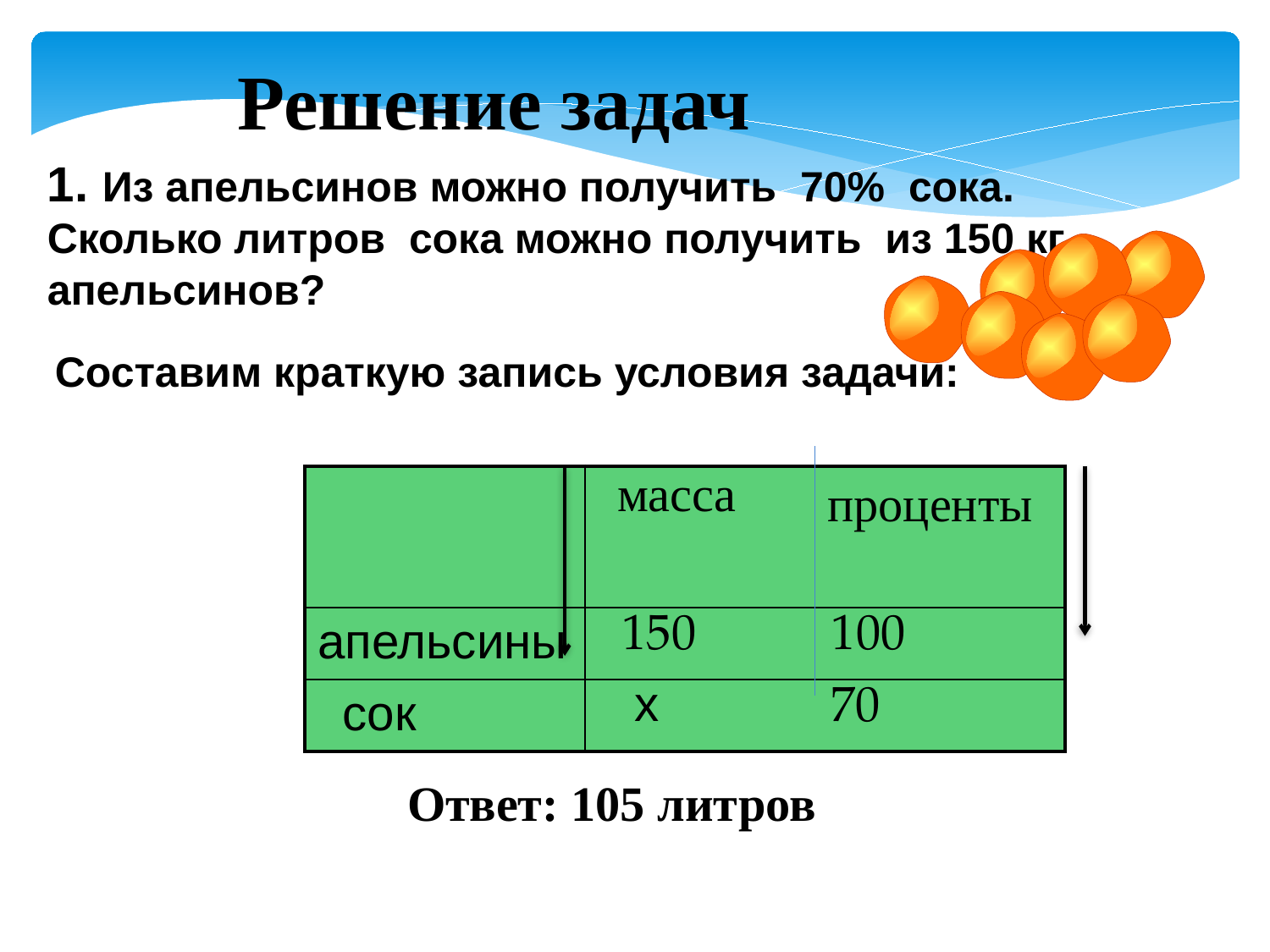

Решение задач
1. Из апельсинов можно получить  70%  сока.  Сколько литров  сока можно получить  из 150 кг апельсинов?

Составим краткую запись условия задачи:

масса
|  |  |
| --- | --- |
| апельсины | 150 100 |
| сок | х 70 |
проценты
Ответ: 105 литров